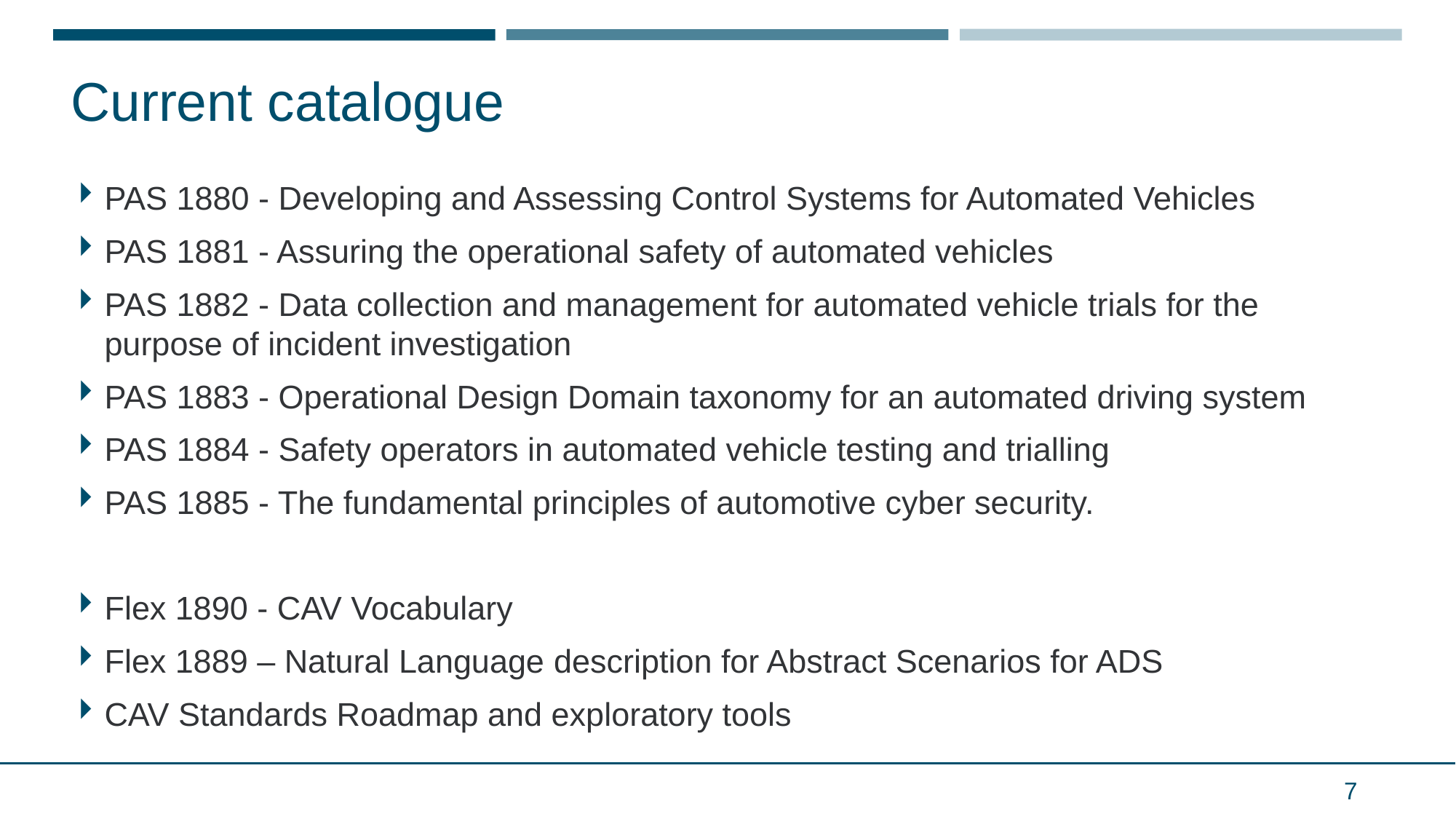

# Current catalogue
PAS 1880 - Developing and Assessing Control Systems for Automated Vehicles
PAS 1881 - Assuring the operational safety of automated vehicles
PAS 1882 - Data collection and management for automated vehicle trials for the purpose of incident investigation
PAS 1883 - Operational Design Domain taxonomy for an automated driving system
PAS 1884 - Safety operators in automated vehicle testing and trialling
PAS 1885 - The fundamental principles of automotive cyber security.

Flex 1890 - CAV Vocabulary
Flex 1889 – Natural Language description for Abstract Scenarios for ADS
CAV Standards Roadmap and exploratory tools
7